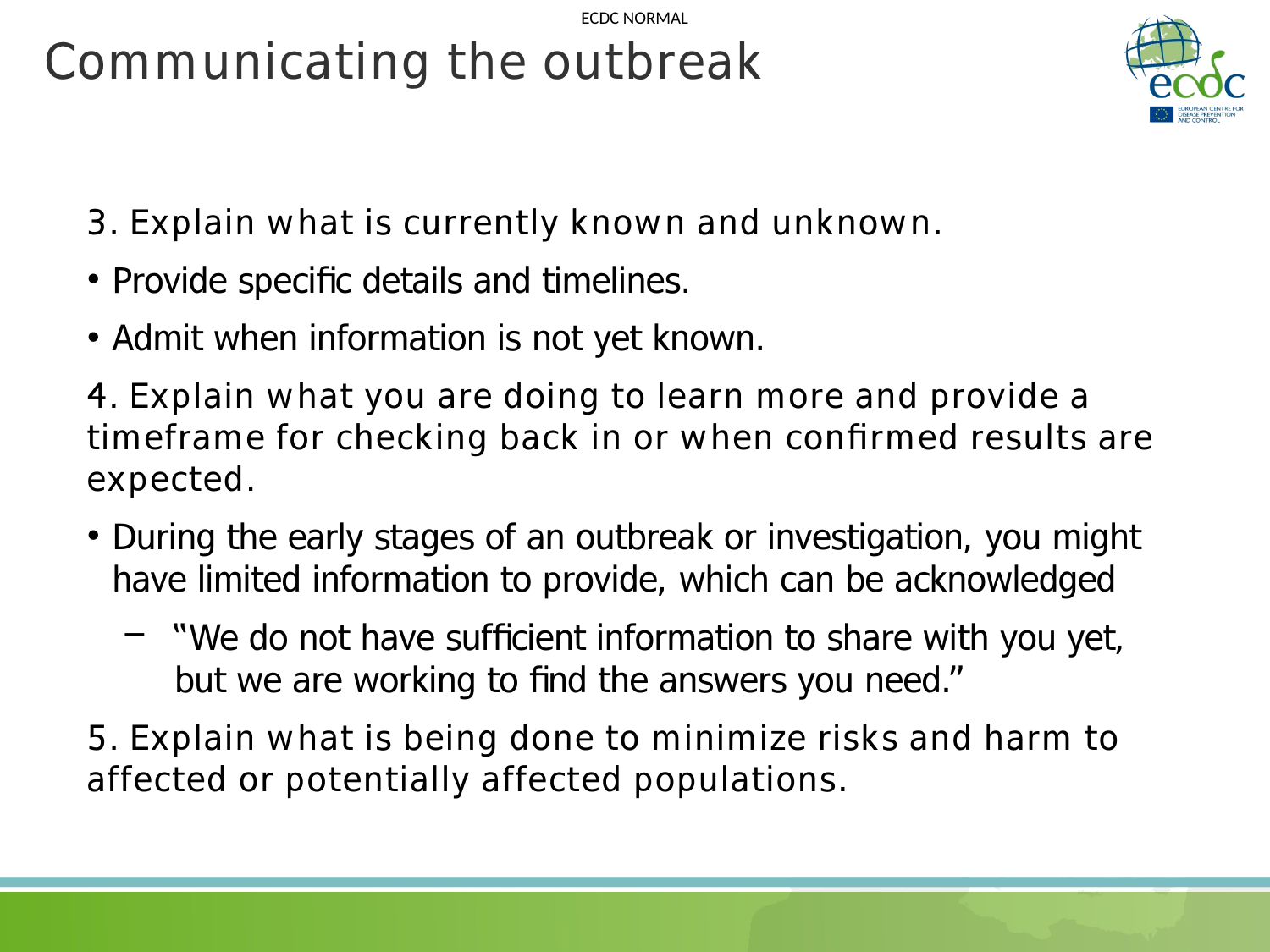

# Communicating the outbreak
3. Explain what is currently known and unknown.
Provide specific details and timelines.
Admit when information is not yet known.
4. Explain what you are doing to learn more and provide a timeframe for checking back in or when confirmed results are expected.
During the early stages of an outbreak or investigation, you might have limited information to provide, which can be acknowledged
“We do not have sufficient information to share with you yet, but we are working to find the answers you need.”
5. Explain what is being done to minimize risks and harm to affected or potentially affected populations.